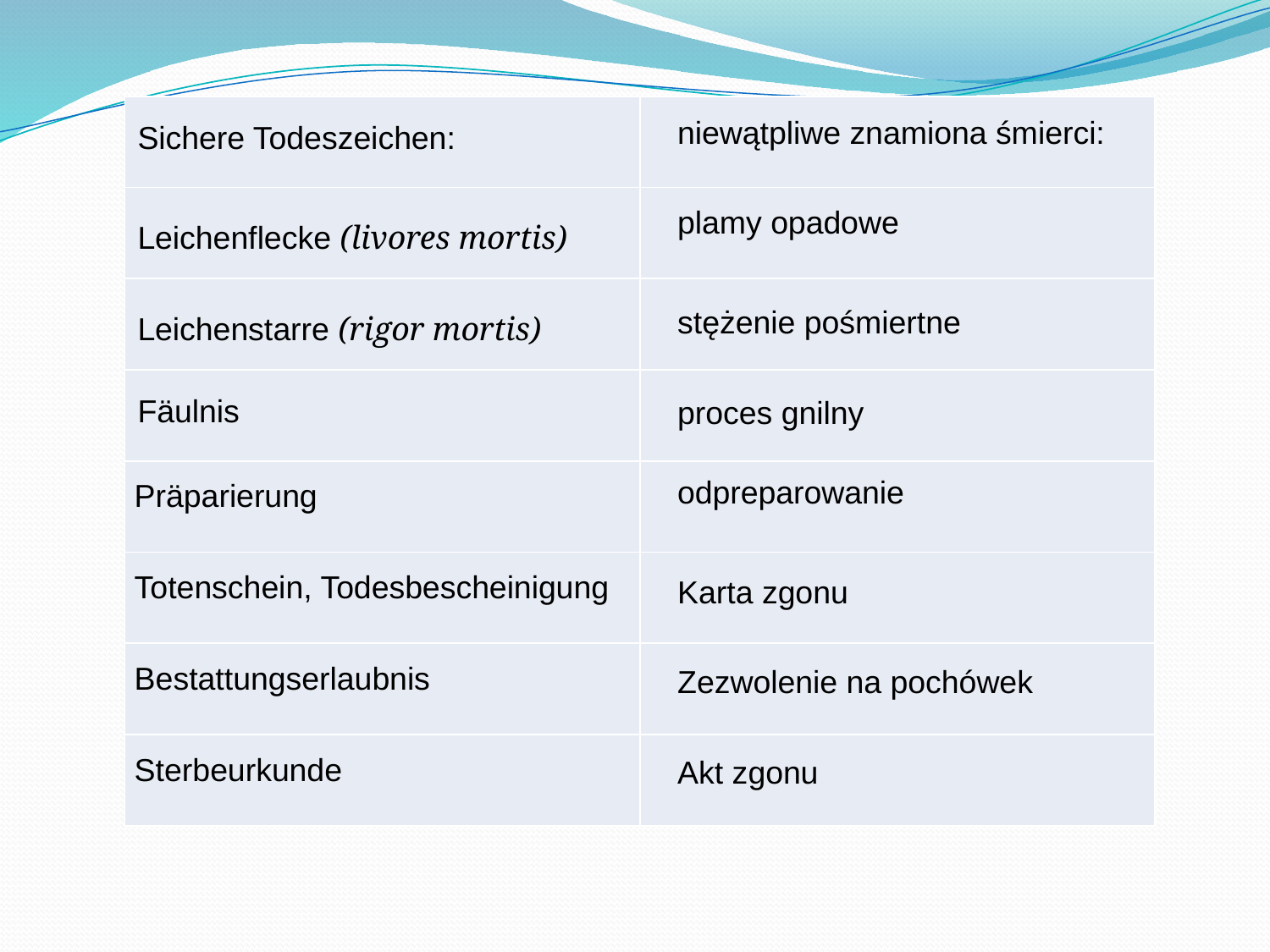

| Sichere Todeszeichen: |  |
| --- | --- |
| Leichenflecke (livores mortis) |  |
| Leichenstarre (rigor mortis) |  |
| Fäulnis |  |
| Präparierung |  |
| Totenschein, Todesbescheinigung |  |
| Bestattungserlaubnis |  |
| Sterbeurkunde |  |
niewątpliwe znamiona śmierci:
plamy opadowe
stężenie pośmiertne
proces gnilny
odpreparowanie
Karta zgonu
Zezwolenie na pochówek
Akt zgonu